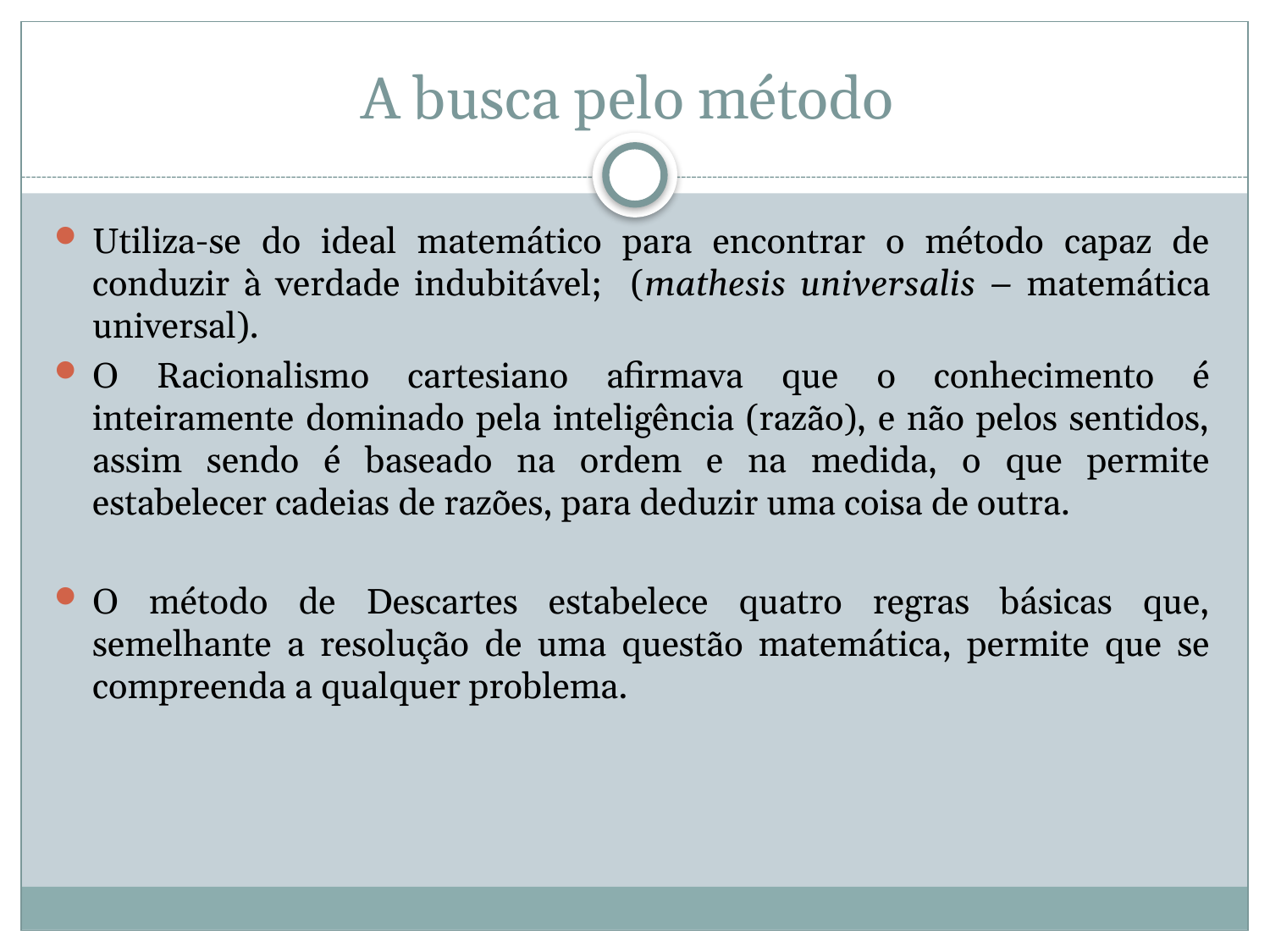

# A busca pelo método
Utiliza-se do ideal matemático para encontrar o método capaz de conduzir à verdade indubitável;  (mathesis universalis – matemática universal).
O Racionalismo cartesiano afirmava que o conhecimento é inteiramente dominado pela inteligência (razão), e não pelos sentidos, assim sendo é baseado na ordem e na medida, o que permite estabelecer cadeias de razões, para deduzir uma coisa de outra.

O método de Descartes estabelece quatro regras básicas que, semelhante a resolução de uma questão matemática, permite que se compreenda a qualquer problema.